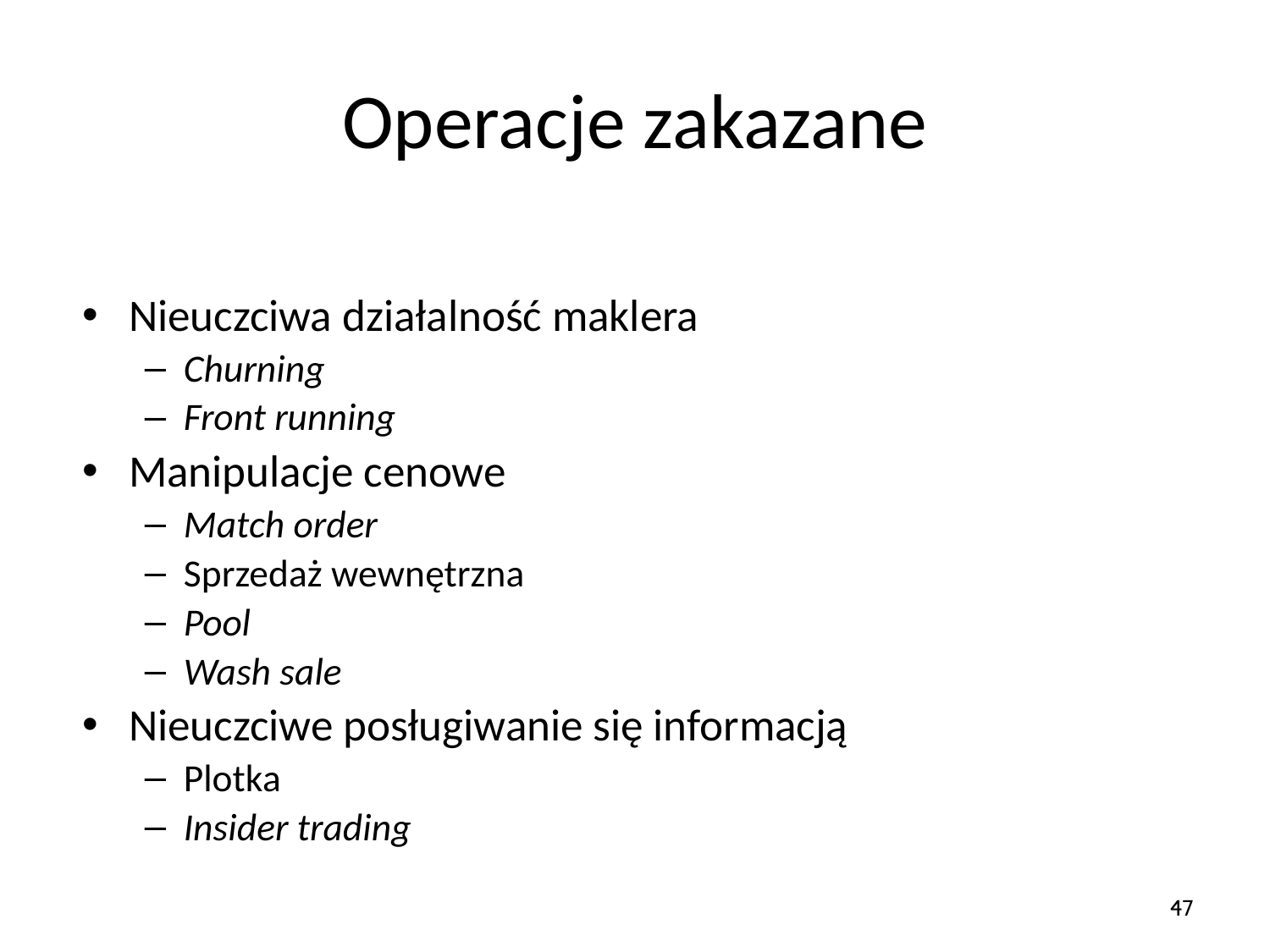

# Operacje zakazane
Nieuczciwa działalność maklera
Churning
Front running
Manipulacje cenowe
Match order
Sprzedaż wewnętrzna
Pool
Wash sale
Nieuczciwe posługiwanie się informacją
Plotka
Insider trading

47